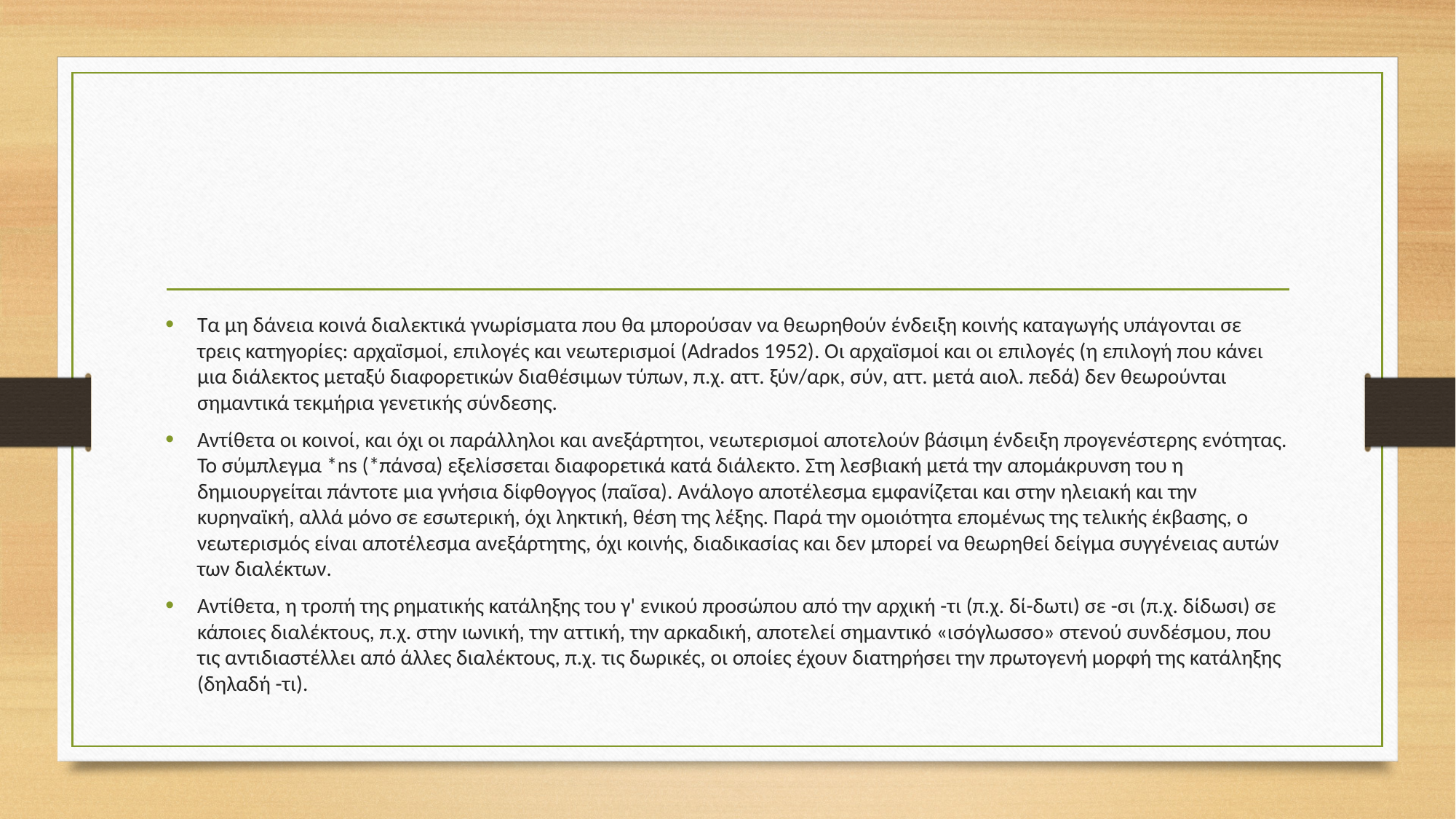

#
Τα μη δάνεια κοινά διαλεκτικά γνωρίσματα που θα μπορούσαν να θεωρηθούν ένδειξη κοινής καταγωγής υπάγονται σε τρεις κατηγορίες: αρχαϊσμοί, επιλογές και νεωτερισμοί (Adrados 1952). Οι αρχαϊσμοί και οι επιλογές (η επιλογή που κάνει μια διάλεκτος μεταξύ διαφορετικών διαθέσιμων τύπων, π.χ. αττ. ξύν/αρκ, σύν, αττ. μετά αιολ. πεδά) δεν θεωρούνται σημαντικά τεκμήρια γενετικής σύνδεσης.
Αντίθετα οι κοινοί, και όχι οι παράλληλοι και ανεξάρτητοι, νεωτερισμοί αποτελούν βάσιμη ένδειξη προγενέστερης ενότητας. Το σύμπλεγμα *ns (*πάνσα) εξελίσσεται διαφορετικά κατά διάλεκτο. Στη λεσβιακή μετά την απομάκρυνση του η δημιουργείται πάντοτε μια γνήσια δίφθογγος (παῖσα). Ανάλογο αποτέλεσμα εμφανίζεται και στην ηλειακή και την κυρηναϊκή, αλλά μόνο σε εσωτερική, όχι ληκτική, θέση της λέξης. Παρά την ομοιότητα επομένως της τελικής έκβασης, ο νεωτερισμός είναι αποτέλεσμα ανεξάρτητης, όχι κοινής, διαδικασίας και δεν μπορεί να θεωρηθεί δείγμα συγγένειας αυτών των διαλέκτων.
Αντίθετα, η τροπή της ρηματικής κατάληξης του γ' ενικού προσώπου από την αρχική -τι (π.χ. δί-δωτι) σε -σι (π.χ. δίδωσι) σε κάποιες διαλέκτους, π.χ. στην ιωνική, την αττική, την αρκαδική, αποτελεί σημαντικό «ισόγλωσσο» στενού συνδέσμου, που τις αντιδιαστέλλει από άλλες διαλέκτους, π.χ. τις δωρικές, οι οποίες έχουν διατηρήσει την πρωτογενή μορφή της κατάληξης (δηλαδή -τι).